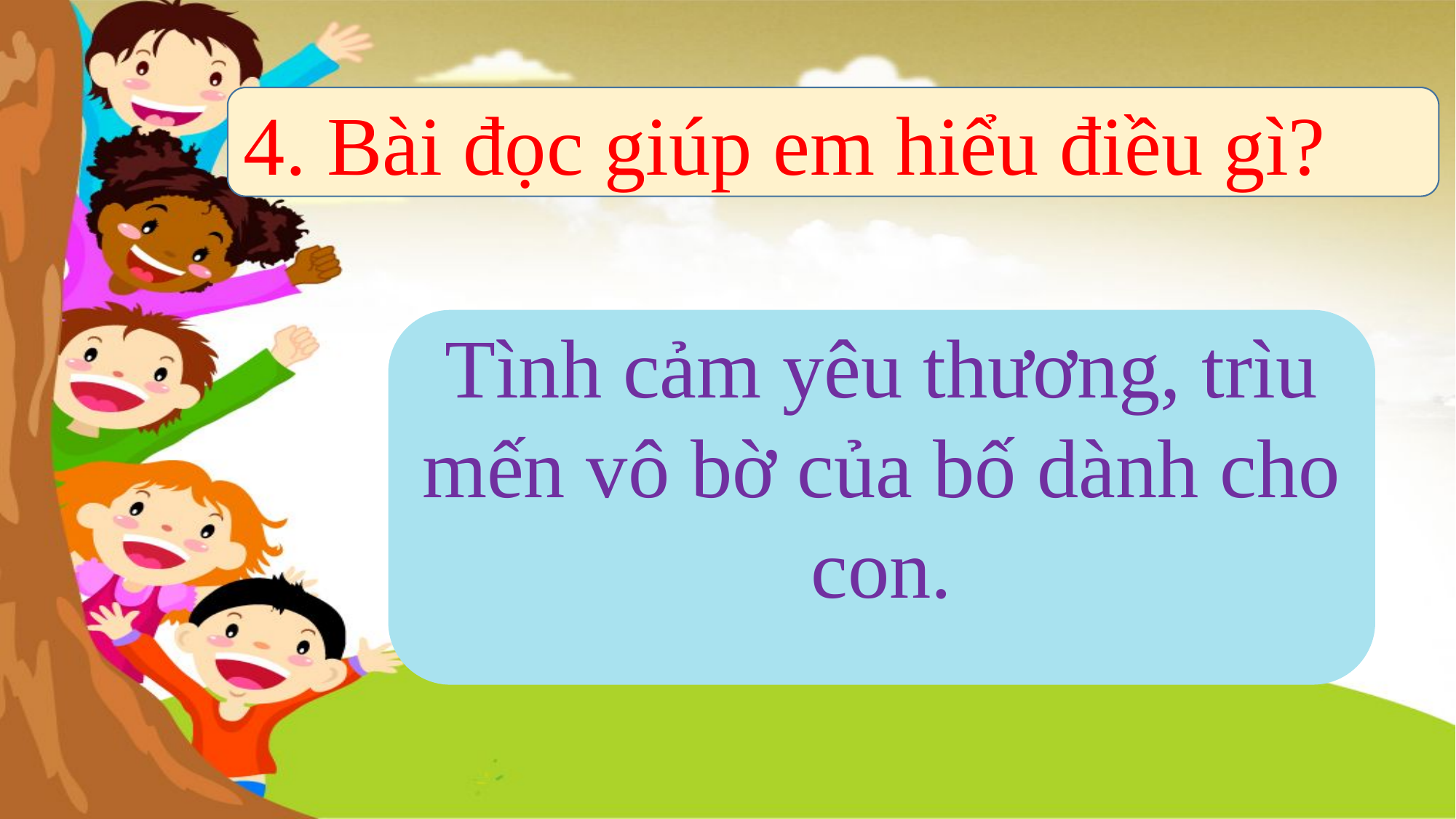

4. Bài đọc giúp em hiểu điều gì?
Tình cảm yêu thương, trìu mến vô bờ của bố dành cho con.